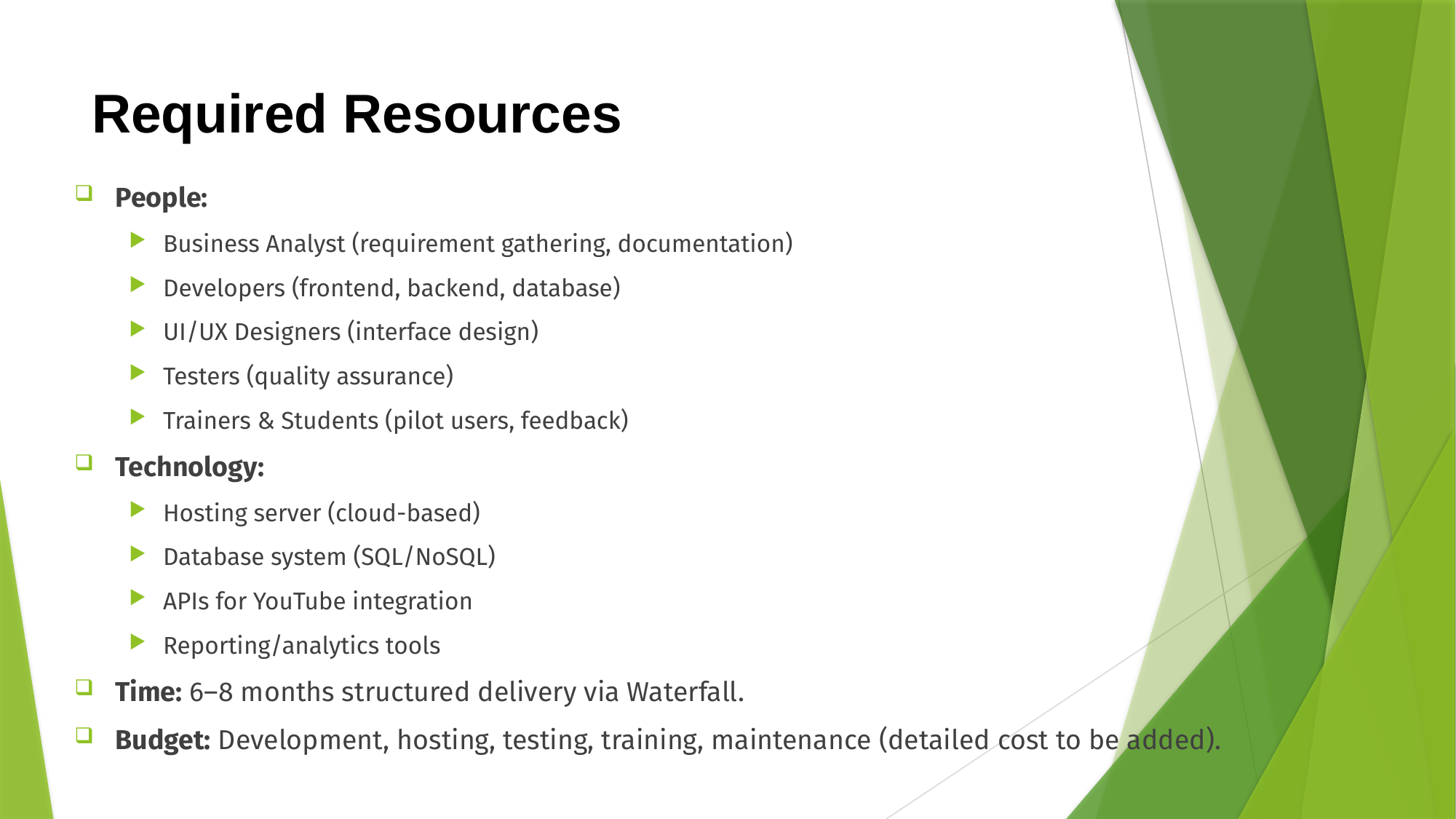

# Required Resources
People:
Business Analyst (requirement gathering, documentation)
Developers (frontend, backend, database)
UI/UX Designers (interface design)
Testers (quality assurance)
Trainers & Students (pilot users, feedback)
Technology:
Hosting server (cloud-based)
Database system (SQL/NoSQL)
APIs for YouTube integration
Reporting/analytics tools
Time: 6–8 months structured delivery via Waterfall.
Budget: Development, hosting, testing, training, maintenance (detailed cost to be added).